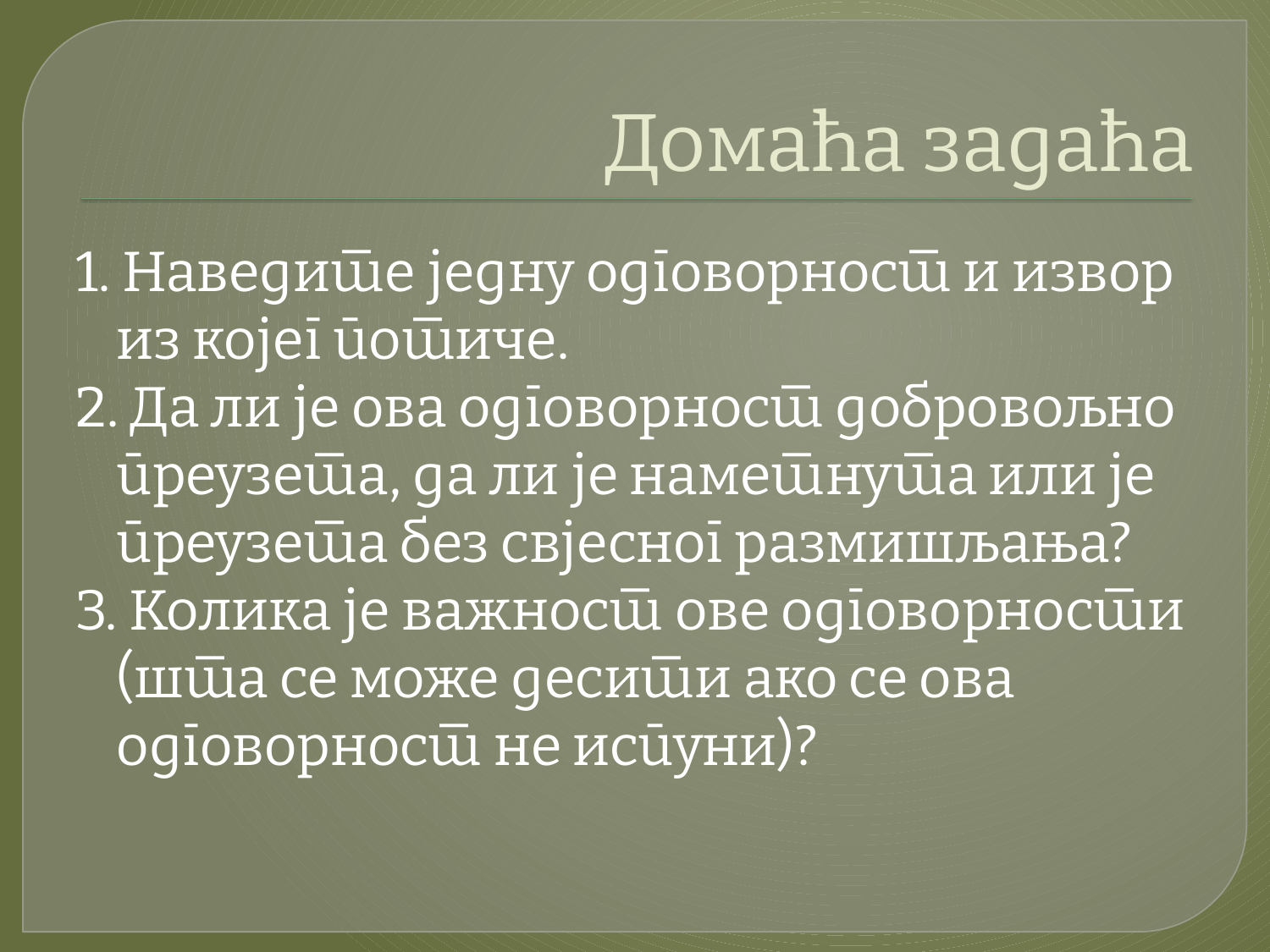

# Домаћа задаћа
1. Наведите једну одговорност и извор из којег потиче.
2. Да ли је ова одговорност добровољно преузета, да ли је наметнута или је преузета без свјесног размишљања?
3. Колика је важност ове одговорности (шта се може десити ако се ова одговорност не испуни)?